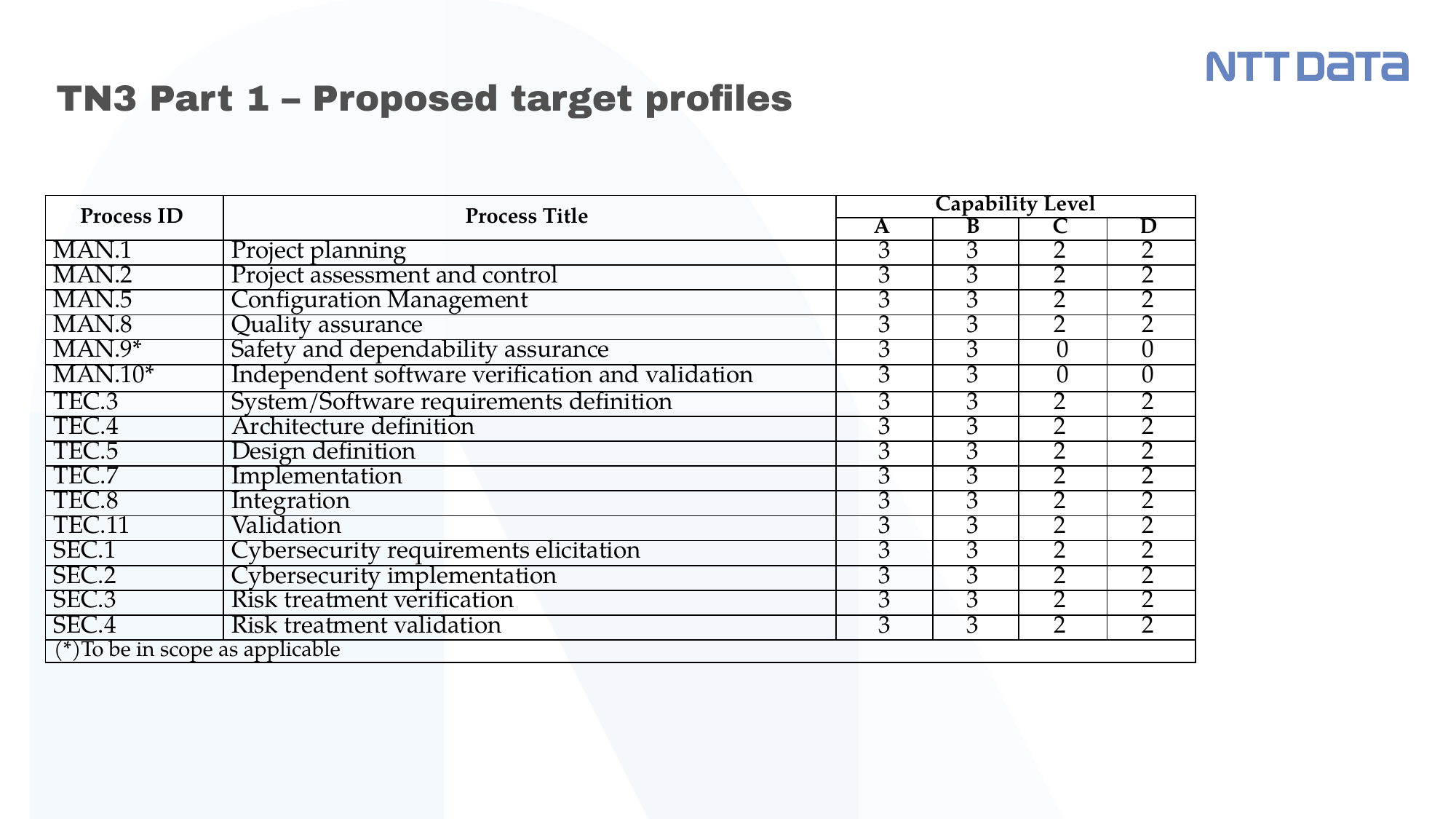

# TN3 Part 1 – Proposed target profiles
| Process ID | Process Title | Capability Level |  |  |  |
| --- | --- | --- | --- | --- | --- |
|  |  | A | B | C | D |
| MAN.1 | Project planning | 3 | 3 | 2 | 2 |
| MAN.2 | Project assessment and control | 3 | 3 | 2 | 2 |
| MAN.5 | Configuration Management | 3 | 3 | 2 | 2 |
| MAN.8 | Quality assurance | 3 | 3 | 2 | 2 |
| MAN.9\* | Safety and dependability assurance | 3 | 3 | 0 | 0 |
| MAN.10\* | Independent software verification and validation | 3 | 3 | 0 | 0 |
| TEC.3 | System/Software requirements definition | 3 | 3 | 2 | 2 |
| TEC.4 | Architecture definition | 3 | 3 | 2 | 2 |
| TEC.5 | Design definition | 3 | 3 | 2 | 2 |
| TEC.7 | Implementation | 3 | 3 | 2 | 2 |
| TEC.8 | Integration | 3 | 3 | 2 | 2 |
| TEC.11 | Validation | 3 | 3 | 2 | 2 |
| SEC.1 | Cybersecurity requirements elicitation | 3 | 3 | 2 | 2 |
| SEC.2 | Cybersecurity implementation | 3 | 3 | 2 | 2 |
| SEC.3 | Risk treatment verification | 3 | 3 | 2 | 2 |
| SEC.4 | Risk treatment validation | 3 | 3 | 2 | 2 |
| (\*)To be in scope as applicable |  |  |  |  |  |